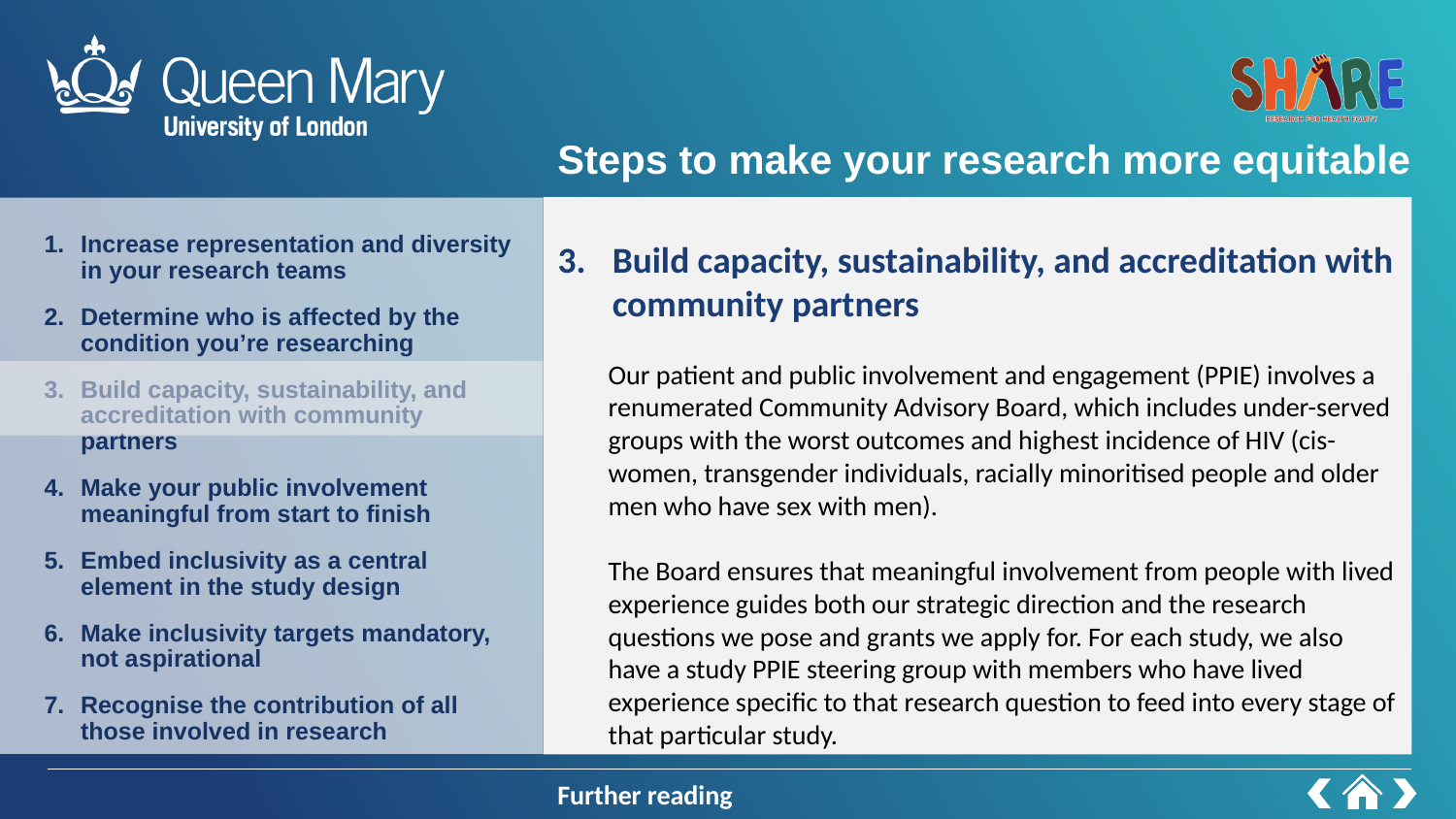

Build capacity, sustainability, and accreditation with community partners
Steps to make your research more equitable

Build capacity, sustainability, and accreditation with community partners

Our patient and public involvement and engagement (PPIE) involves a renumerated Community Advisory Board, which includes under-served groups with the worst outcomes and highest incidence of HIV (cis- women, transgender individuals, racially minoritised people and older men who have sex with men).

The Board ensures that meaningful involvement from people with lived experience guides both our strategic direction and the research questions we pose and grants we apply for. For each study, we also have a study PPIE steering group with members who have lived experience specific to that research question to feed into every stage of that particular study.